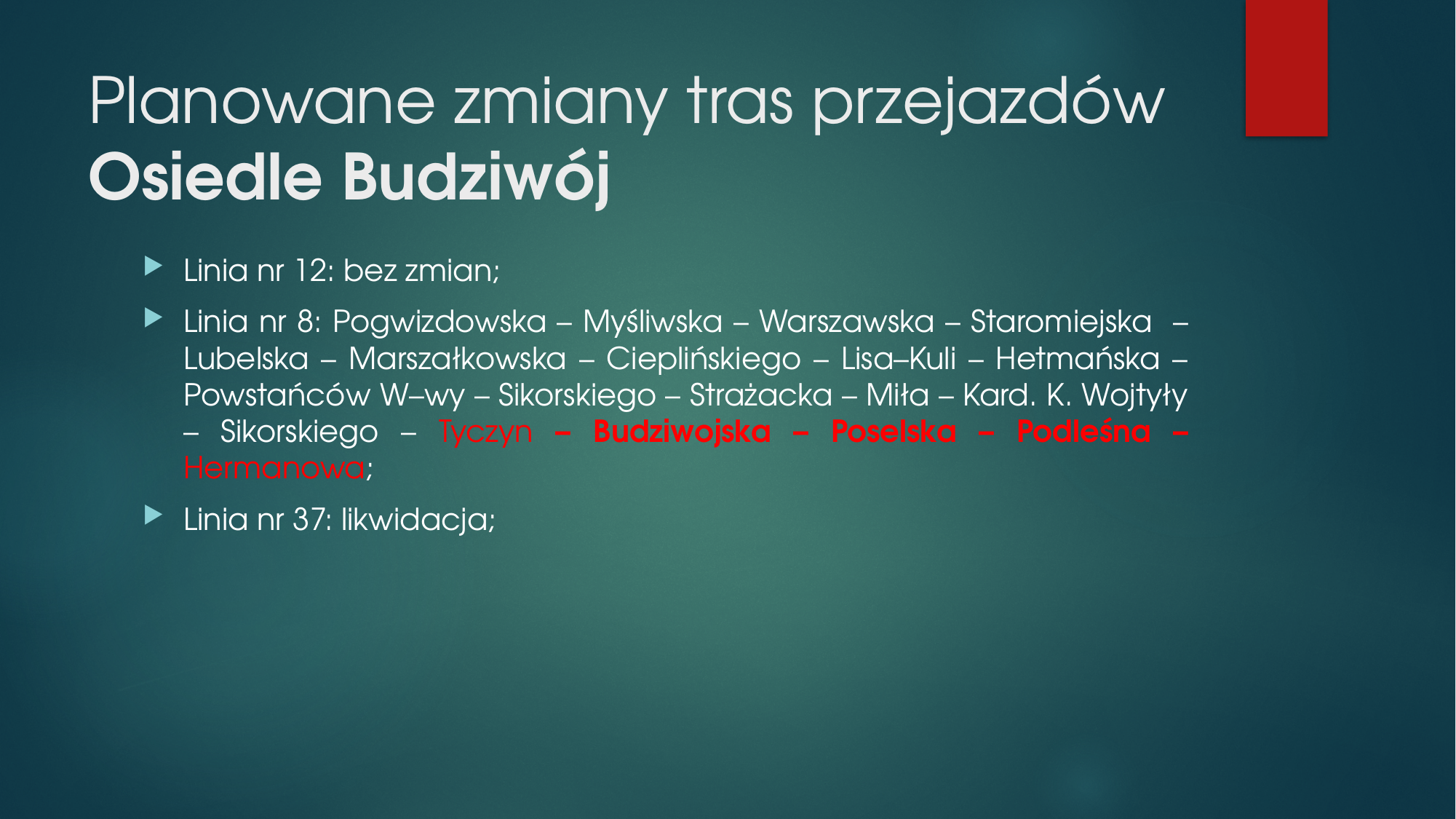

# Planowane zmiany tras przejazdów Osiedle Budziwój
Linia nr 12: bez zmian;
Linia nr 8: Pogwizdowska – Myśliwska – Warszawska – Staromiejska  – Lubelska – Marszałkowska – Cieplińskiego – Lisa–Kuli – Hetmańska – Powstańców W–wy – Sikorskiego – Strażacka – Miła – Kard. K. Wojtyły – Sikorskiego – Tyczyn – Budziwojska – Poselska – Podleśna – Hermanowa;
Linia nr 37: likwidacja;